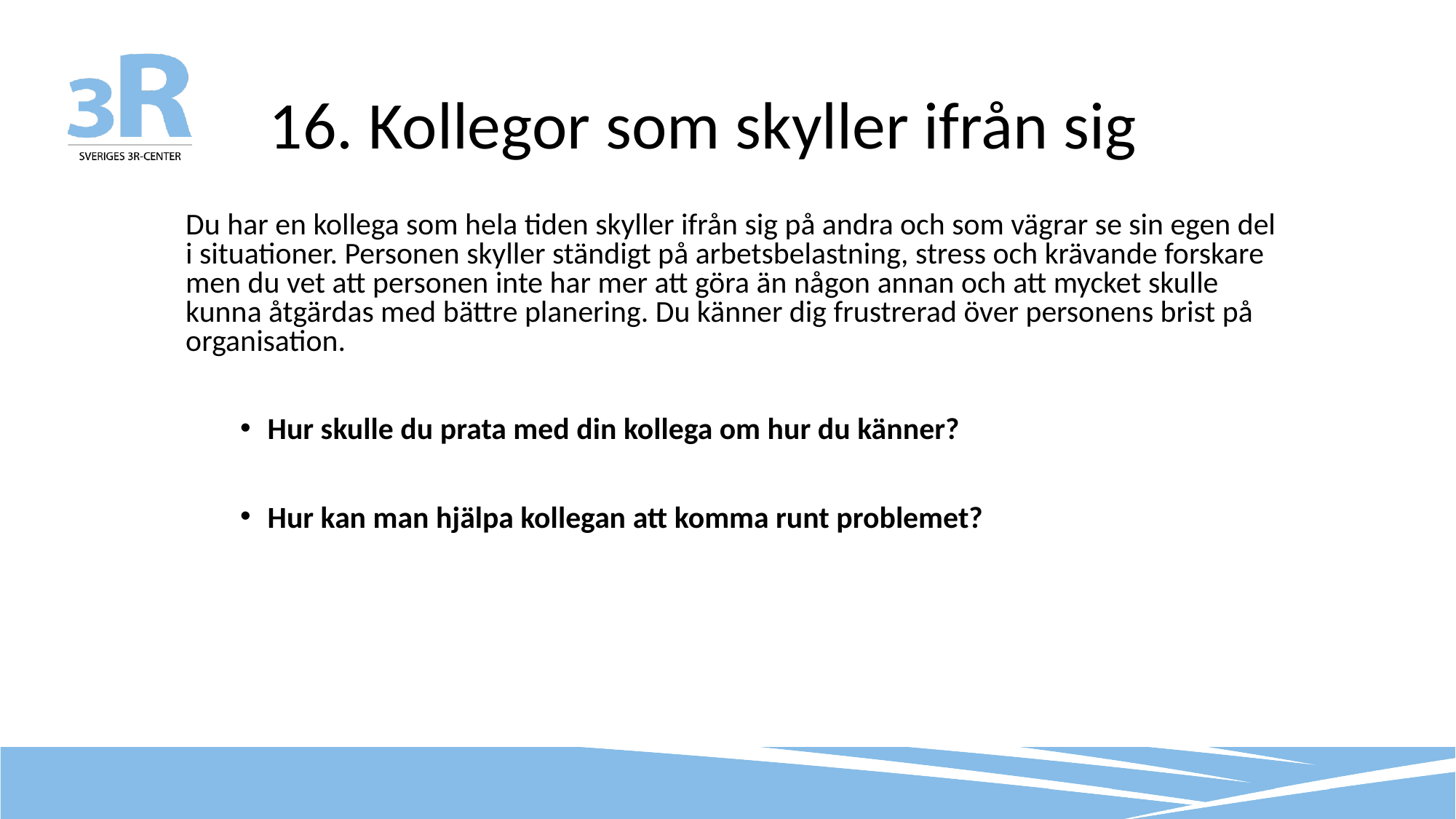

# 16. Kollegor som skyller ifrån sig
Du har en kollega som hela tiden skyller ifrån sig på andra och som vägrar se sin egen del i situationer. Personen skyller ständigt på arbetsbelastning, stress och krävande forskare men du vet att personen inte har mer att göra än någon annan och att mycket skulle kunna åtgärdas med bättre planering. Du känner dig frustrerad över personens brist på organisation.

Hur skulle du prata med din kollega om hur du känner?

Hur kan man hjälpa kollegan att komma runt problemet?